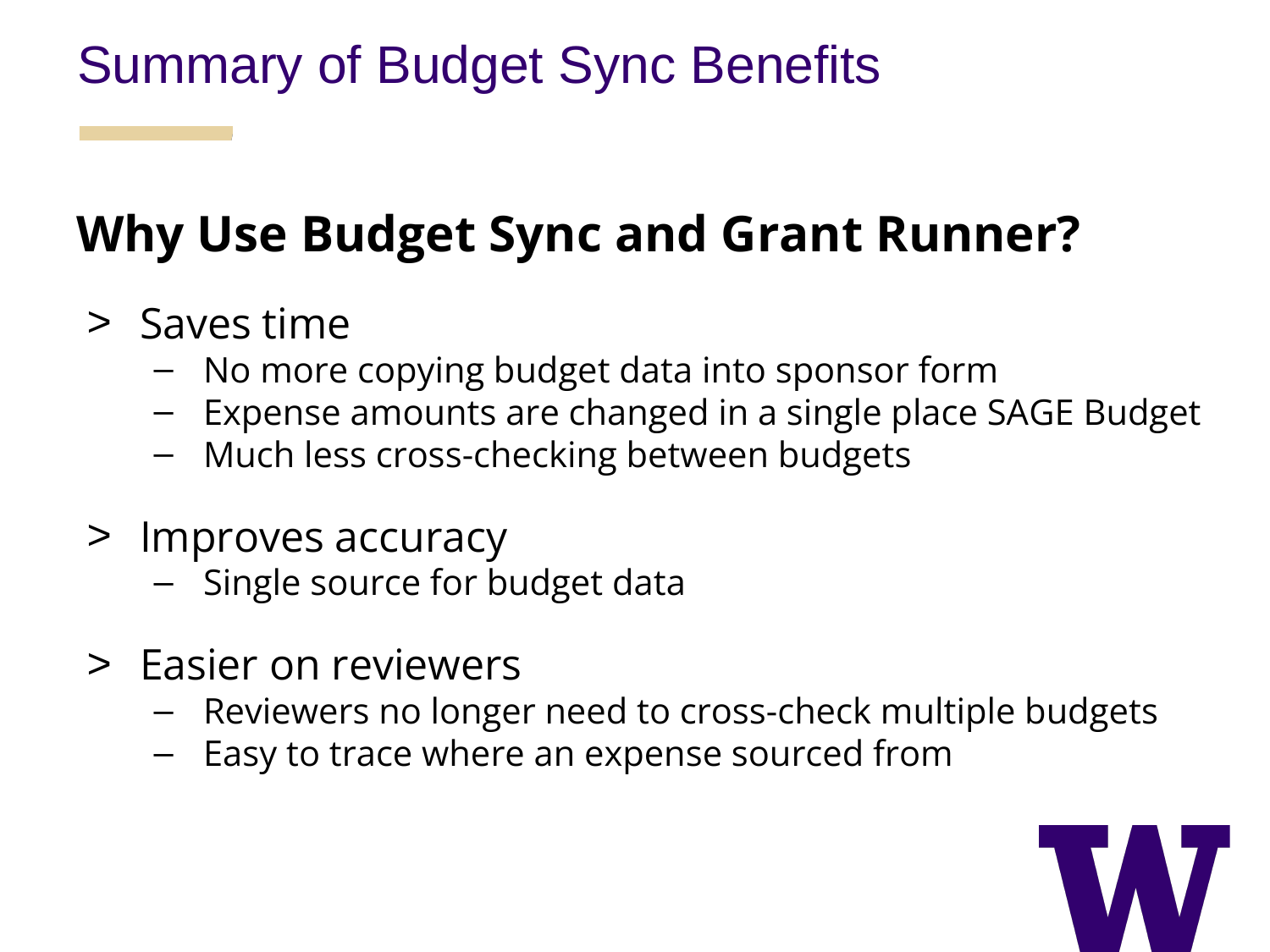

Summary of Budget Sync Benefits
Why Use Budget Sync and Grant Runner?
Saves time
No more copying budget data into sponsor form
Expense amounts are changed in a single place SAGE Budget
Much less cross-checking between budgets
Improves accuracy
Single source for budget data
Easier on reviewers
Reviewers no longer need to cross-check multiple budgets
Easy to trace where an expense sourced from